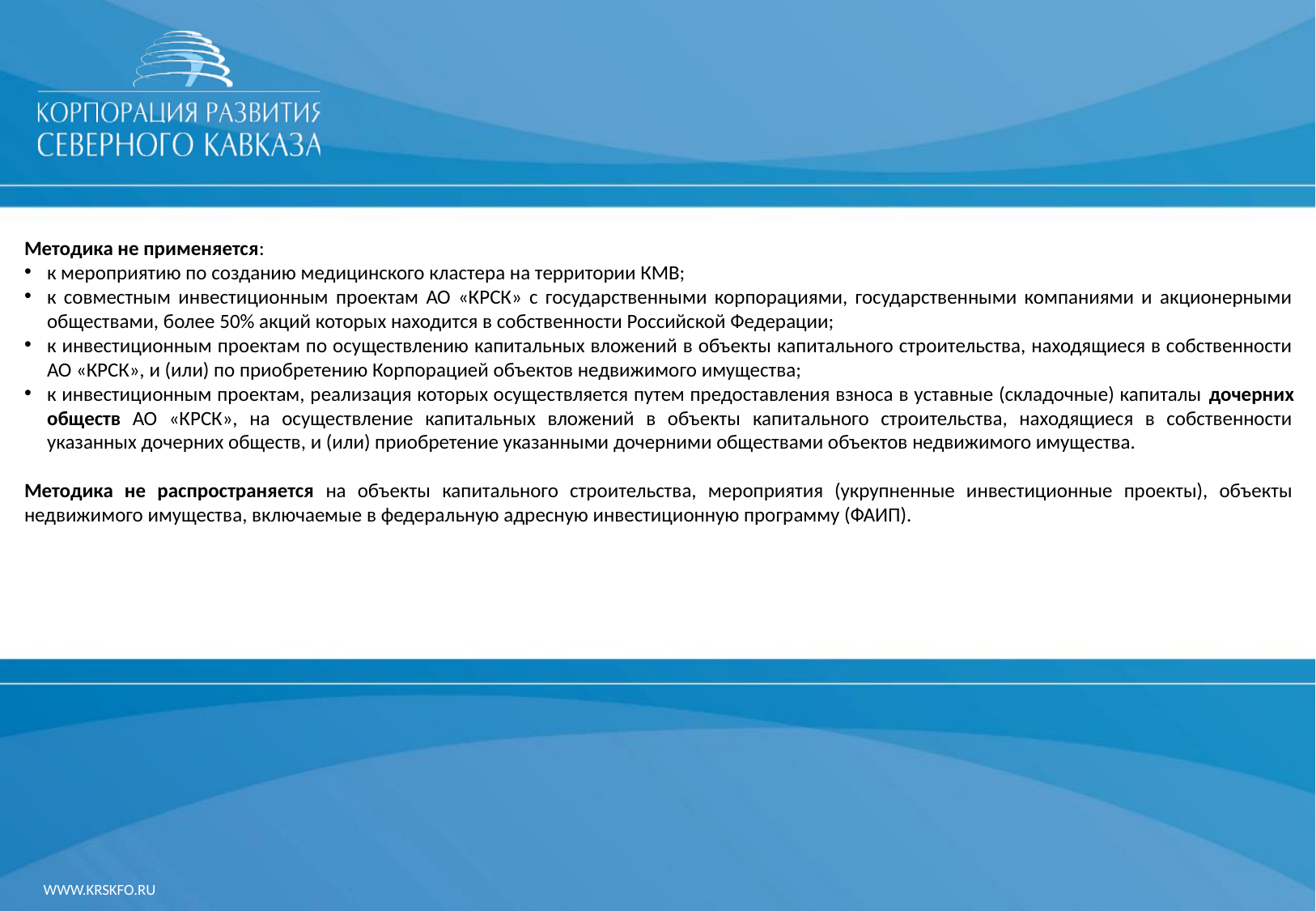

Методика не применяется:
к мероприятию по созданию медицинского кластера на территории КМВ;
к совместным инвестиционным проектам АО «КРСК» с государственными корпорациями, государственными компаниями и акционерными обществами, более 50% акций которых находится в собственности Российской Федерации;
к инвестиционным проектам по осуществлению капитальных вложений в объекты капитального строительства, находящиеся в собственности АО «КРСК», и (или) по приобретению Корпорацией объектов недвижимого имущества;
к инвестиционным проектам, реализация которых осуществляется путем предоставления взноса в уставные (складочные) капиталы дочерних обществ АО «КРСК», на осуществление капитальных вложений в объекты капитального строительства, находящиеся в собственности указанных дочерних обществ, и (или) приобретение указанными дочерними обществами объектов недвижимого имущества.

Методика не распространяется на объекты капитального строительства, мероприятия (укрупненные инвестиционные проекты), объекты недвижимого имущества, включаемые в федеральную адресную инвестиционную программу (ФАИП).